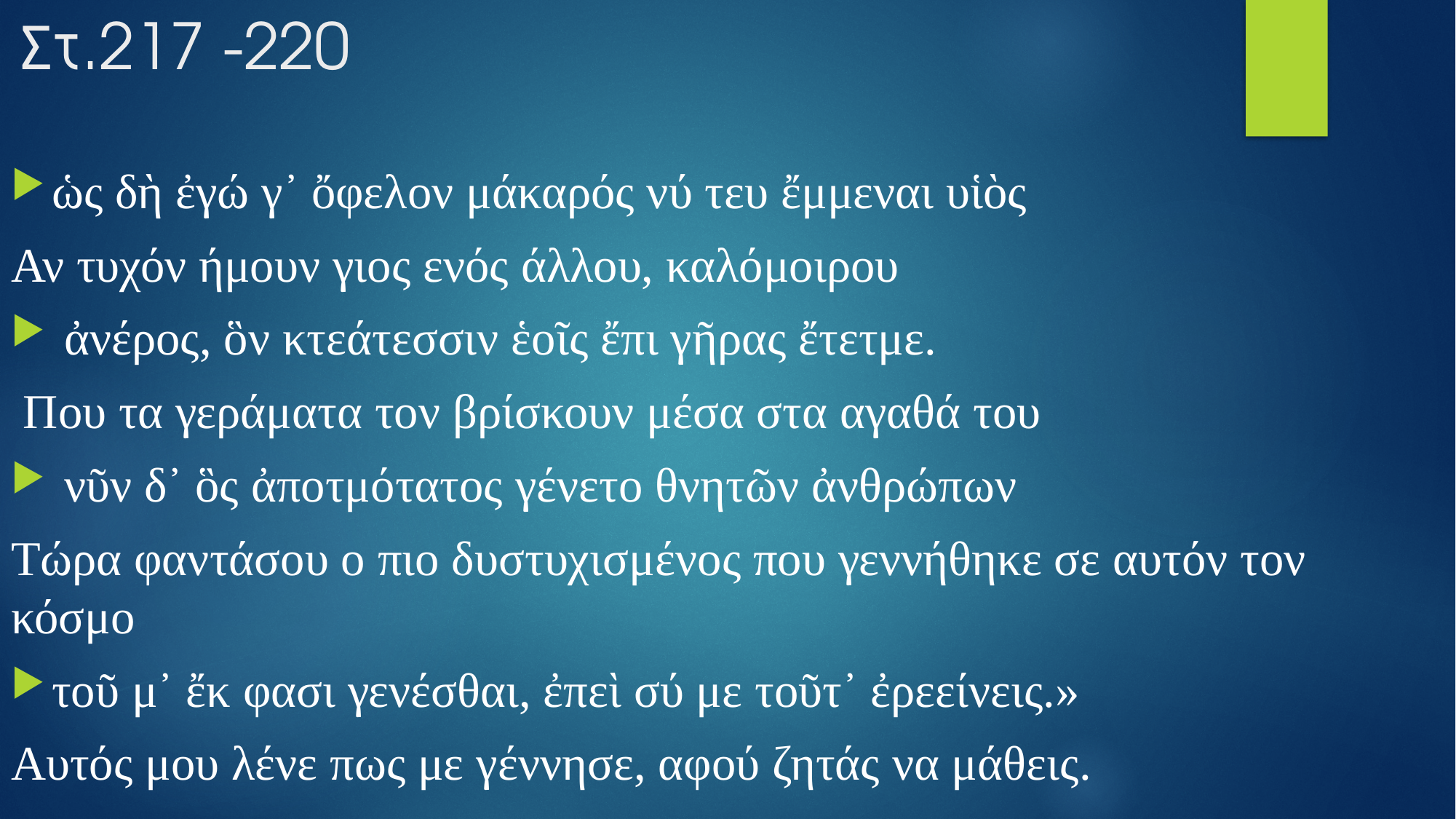

# Στ.217 -220

ὡς δὴ ἐγώ γ᾿ ὄφελον μάκαρός νύ τευ ἔμμεναι υἱὸς
Αν τυχόν ήμουν γιος ενός άλλου, καλόμοιρου
 ἀνέρος, ὃν κτεάτεσσιν ἑοῖς ἔπι γῆρας ἔτετμε.
 Που τα γεράματα τον βρίσκουν μέσα στα αγαθά του
 νῦν δ᾿ ὃς ἀποτμότατος γένετο θνητῶν ἀνθρώπων
Τώρα φαντάσου ο πιο δυστυχισμένος που γεννήθηκε σε αυτόν τον κόσμο
τοῦ μ᾿ ἔκ φασι γενέσθαι, ἐπεὶ σύ με τοῦτ᾿ ἐρεείνεις.»
Αυτός μου λένε πως με γέννησε, αφού ζητάς να μάθεις.